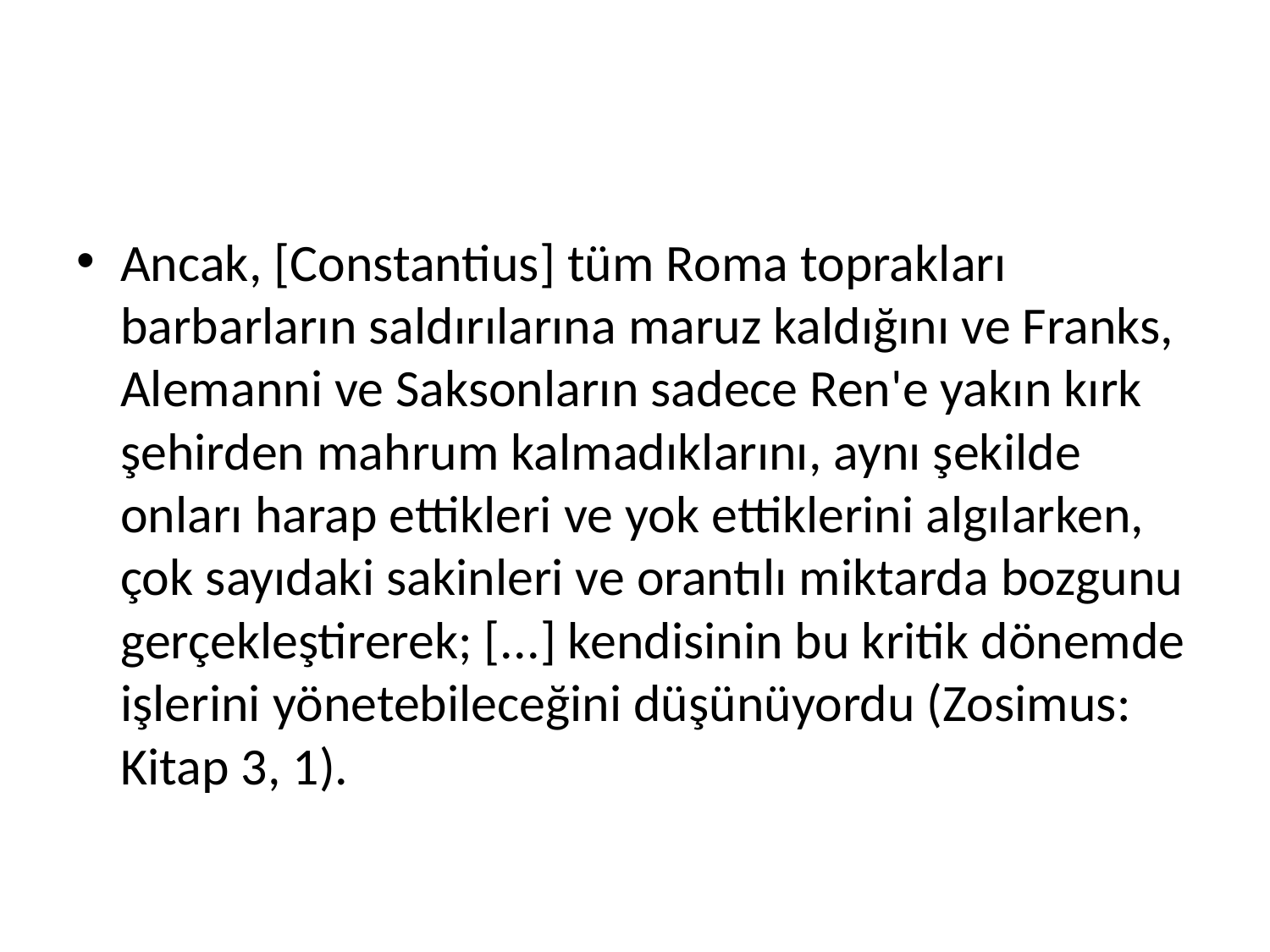

#
Ancak, [Constantius] tüm Roma toprakları barbarların saldırılarına maruz kaldığını ve Franks, Alemanni ve Saksonların sadece Ren'e yakın kırk şehirden mahrum kalmadıklarını, aynı şekilde onları harap ettikleri ve yok ettiklerini algılarken, çok sayıdaki sakinleri ve orantılı miktarda bozgunu gerçekleştirerek; [...] kendisinin bu kritik dönemde işlerini yönetebileceğini düşünüyordu (Zosimus: Kitap 3, 1).